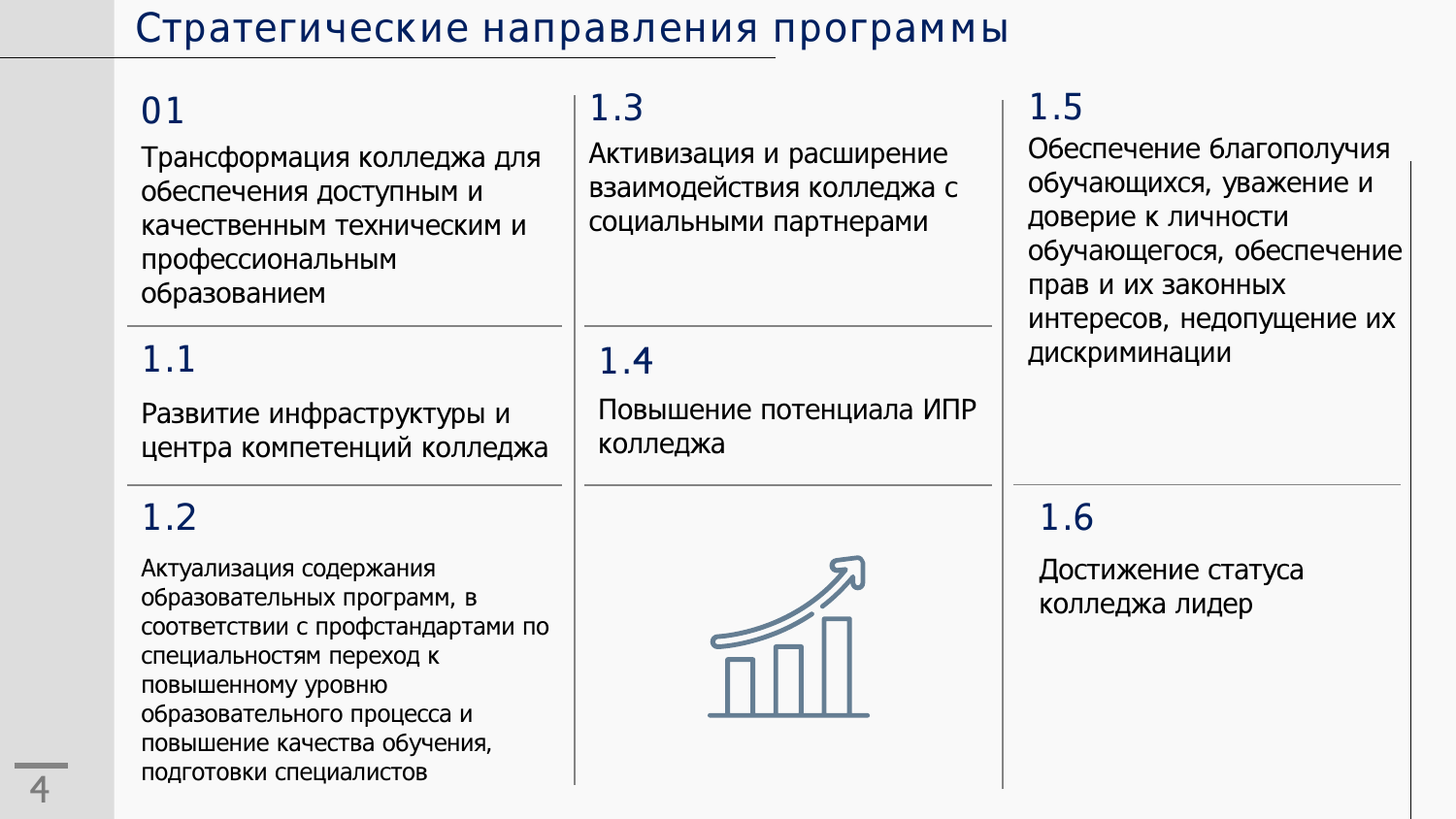

Стратегические направления программы
1.5
1.3
01
Обеспечение благополучия обучающихся, уважение и доверие к личности обучающегося, обеспечение прав и их законных интересов, недопущение их дискриминации
Активизация и расширение взаимодействия колледжа с социальными партнерами
Трансформация колледжа для обеспечения доступным и качественным техническим и профессиональным образованием

1.1
1.4
Повышение потенциала ИПР колледжа
Развитие инфраструктуры и центра компетенций колледжа
1.6
1.2
Достижение статуса колледжа лидер
Актуализация содержания образовательных программ, в соответствии с профстандартами по специальностям переход к повышенному уровню образовательного процесса и повышение качества обучения, подготовки специалистов

4